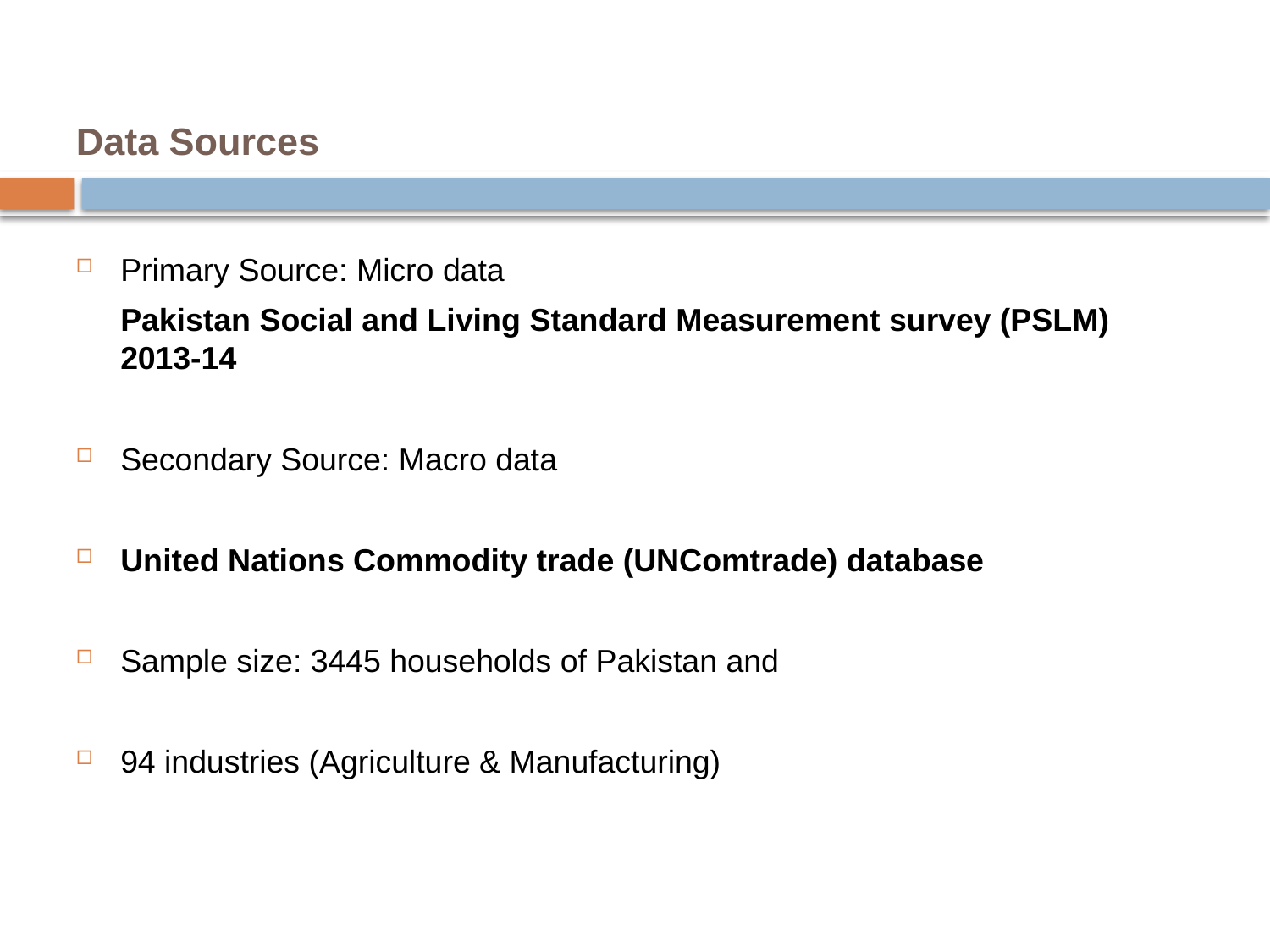

# Data Sources
Primary Source: Micro data
	Pakistan Social and Living Standard Measurement survey (PSLM) 2013-14

Secondary Source: Macro data

United Nations Commodity trade (UNComtrade) database

Sample size: 3445 households of Pakistan and

94 industries (Agriculture & Manufacturing)